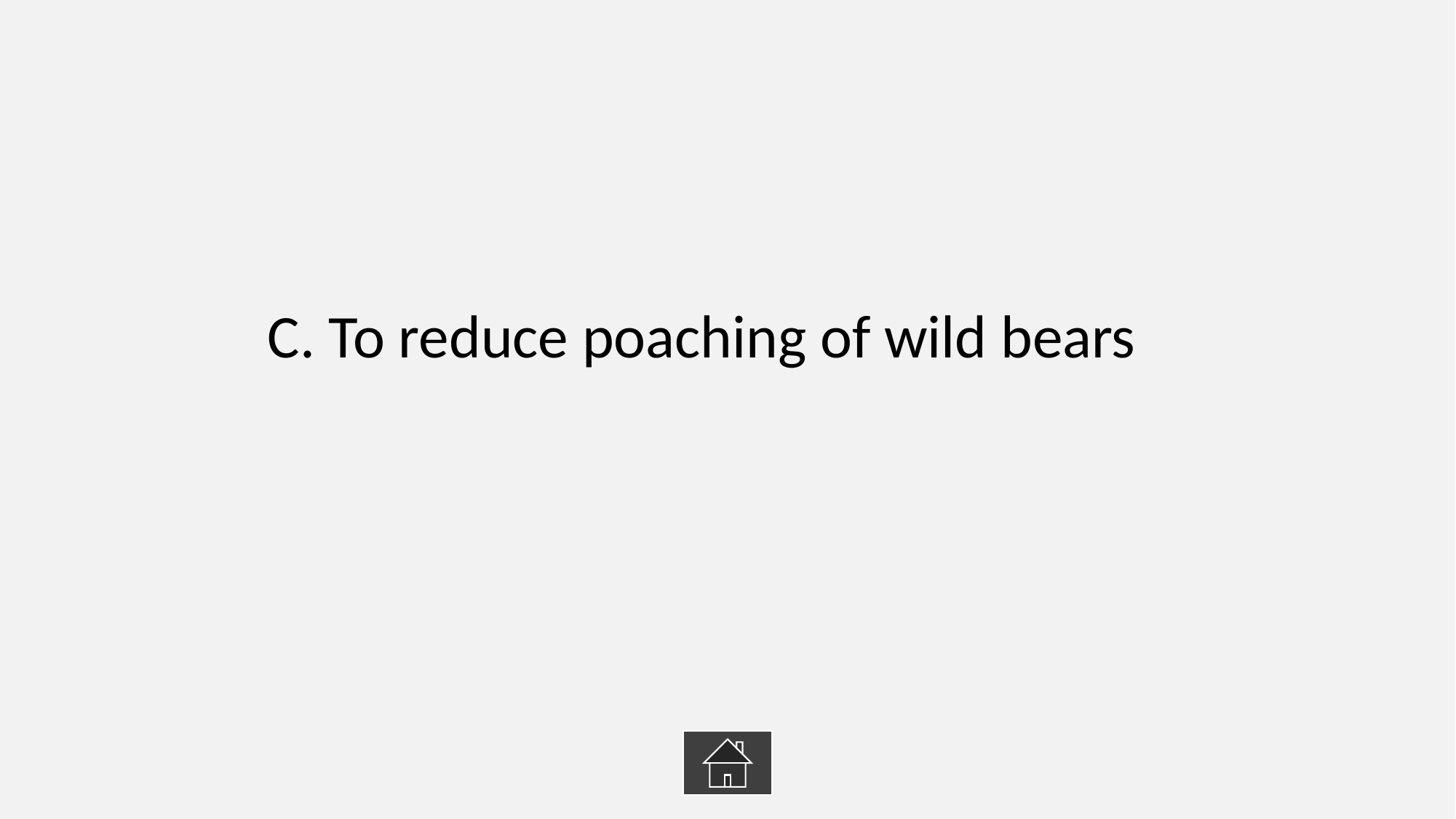

C. To reduce poaching of wild bears